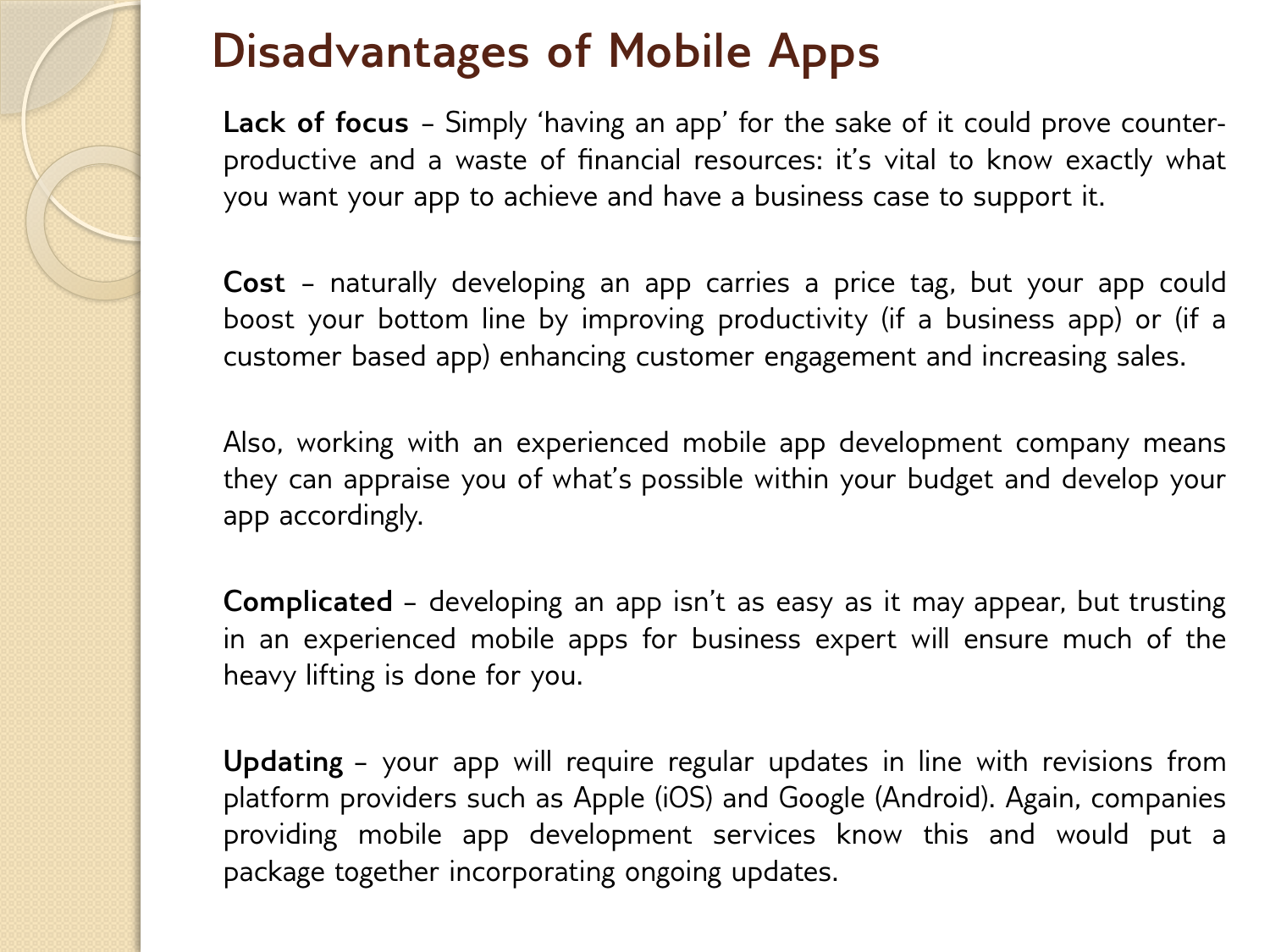

# Disadvantages of Mobile Apps
Lack of focus – Simply ‘having an app’ for the sake of it could prove counter-productive and a waste of financial resources: it’s vital to know exactly what you want your app to achieve and have a business case to support it.

Cost – naturally developing an app carries a price tag, but your app could boost your bottom line by improving productivity (if a business app) or (if a customer based app) enhancing customer engagement and increasing sales.

Also, working with an experienced mobile app development company means they can appraise you of what’s possible within your budget and develop your app accordingly.

Complicated – developing an app isn’t as easy as it may appear, but trusting in an experienced mobile apps for business expert will ensure much of the heavy lifting is done for you.

Updating – your app will require regular updates in line with revisions from platform providers such as Apple (iOS) and Google (Android). Again, companies providing mobile app development services know this and would put a package together incorporating ongoing updates.